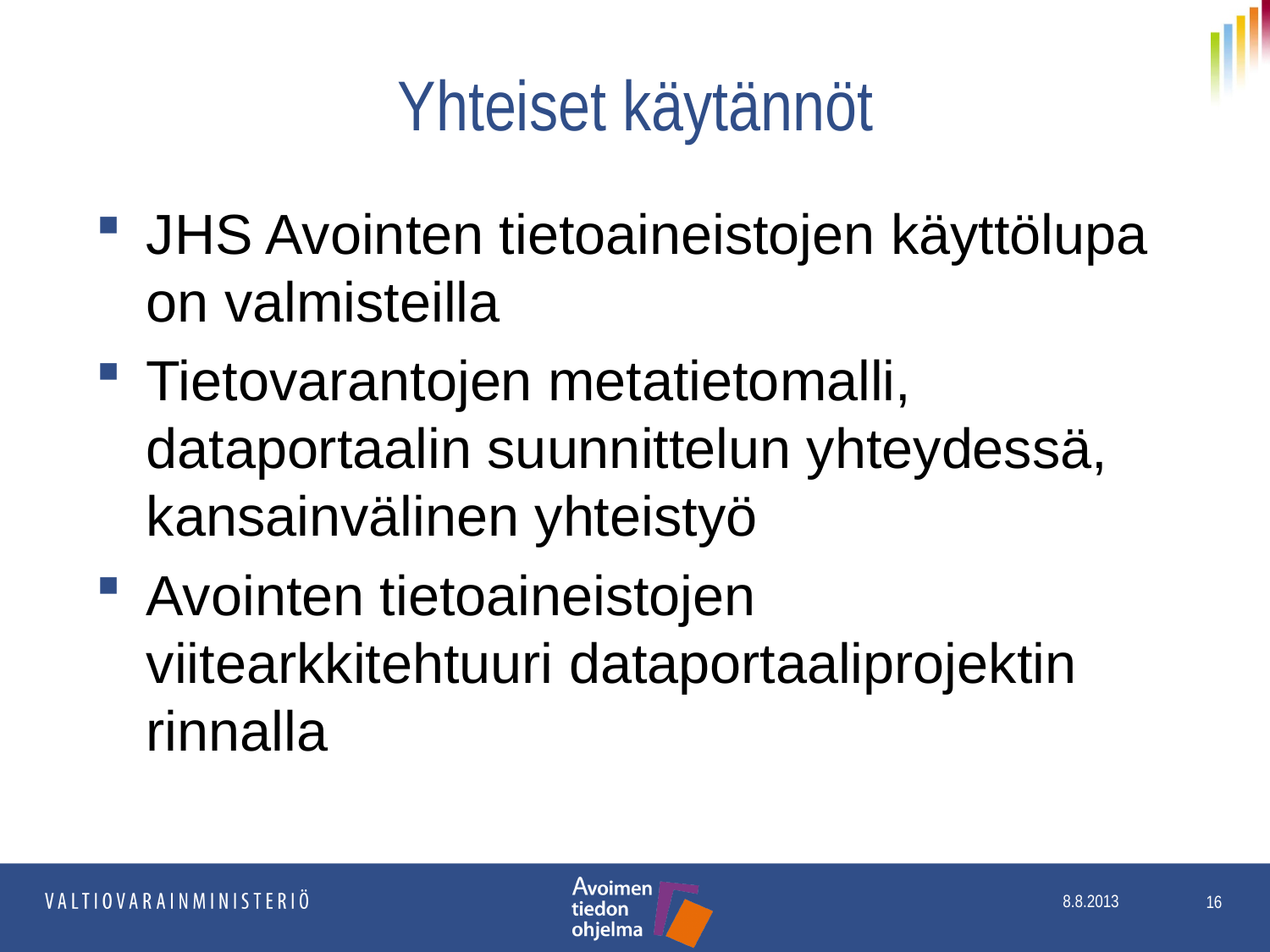

# Yhteiset käytännöt
JHS Avointen tietoaineistojen käyttölupa on valmisteilla
Tietovarantojen metatietomalli, dataportaalin suunnittelun yhteydessä, kansainvälinen yhteistyö
Avointen tietoaineistojen viitearkkitehtuuri dataportaaliprojektin rinnalla
16
8.8.2013